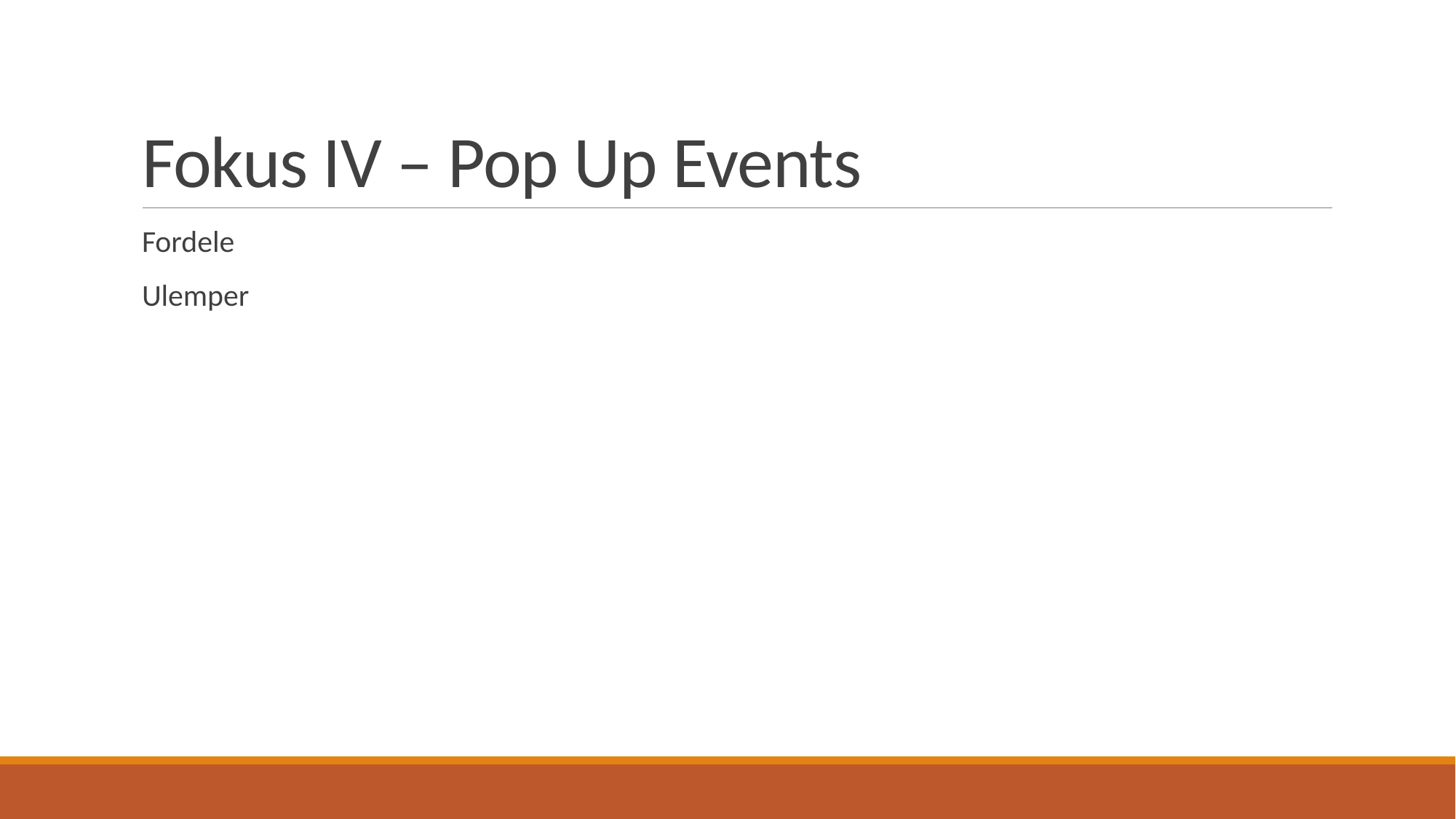

# Fokus IV – Pop Up Events
Fordele
Ulemper